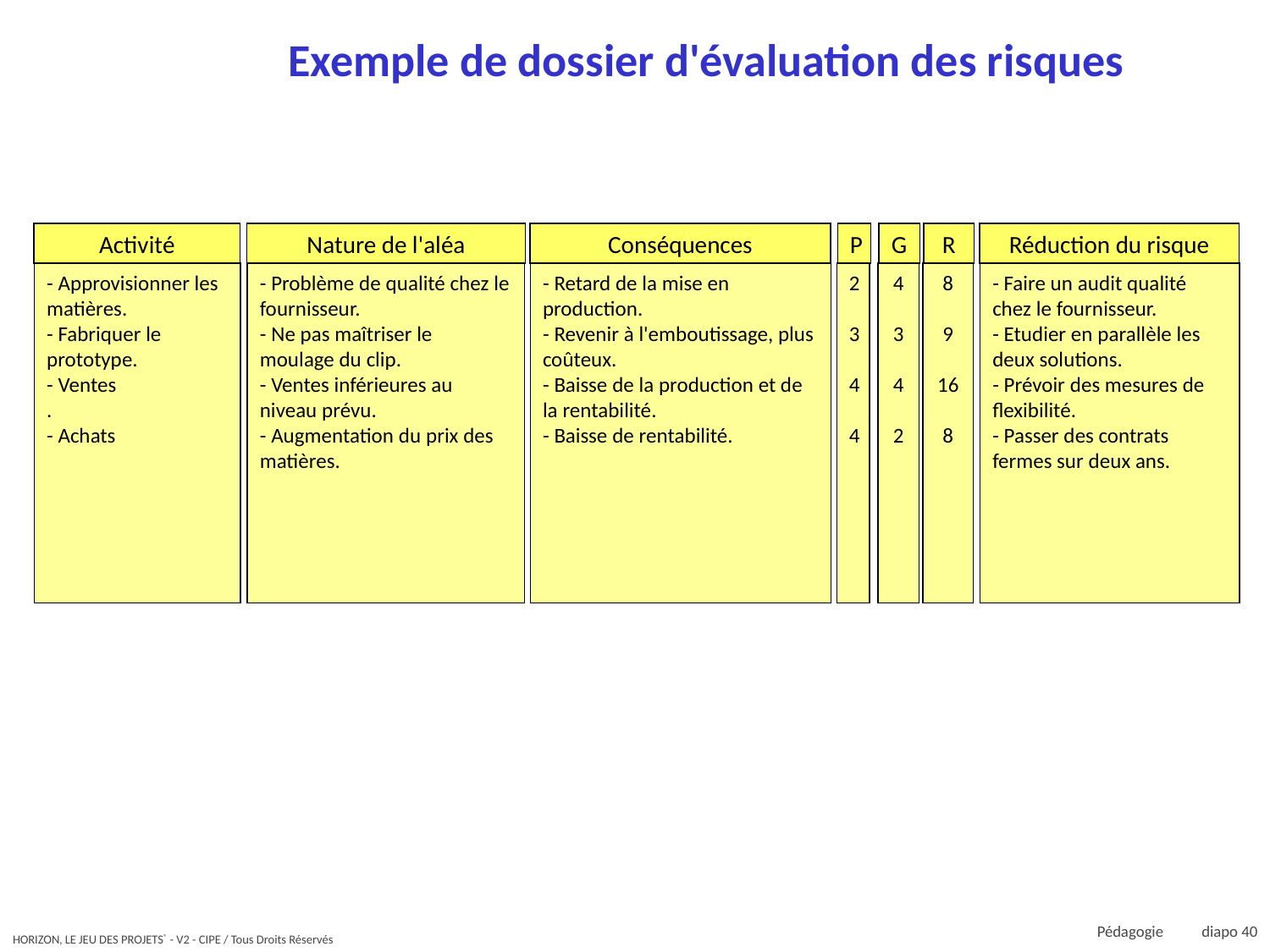

# Exemple de dossier d'évaluation des risques
Activité
Nature de l'aléa
Conséquences
P
G
R
Réduction du risque
- Approvisionner les matières.
- Fabriquer le prototype.
- Ventes
.
- Achats

- Problème de qualité chez le fournisseur.
- Ne pas maîtriser le moulage du clip.
- Ventes inférieures au niveau prévu.
- Augmentation du prix des matières.
- Retard de la mise en production.
- Revenir à l'emboutissage, plus coûteux.
- Baisse de la production et de la rentabilité.
- Baisse de rentabilité.
2

3

4

4
4

3

4

2
8

9

16

8
- Faire un audit qualité chez le fournisseur.
- Etudier en parallèle les deux solutions.
- Prévoir des mesures de flexibilité.
- Passer des contrats fermes sur deux ans.